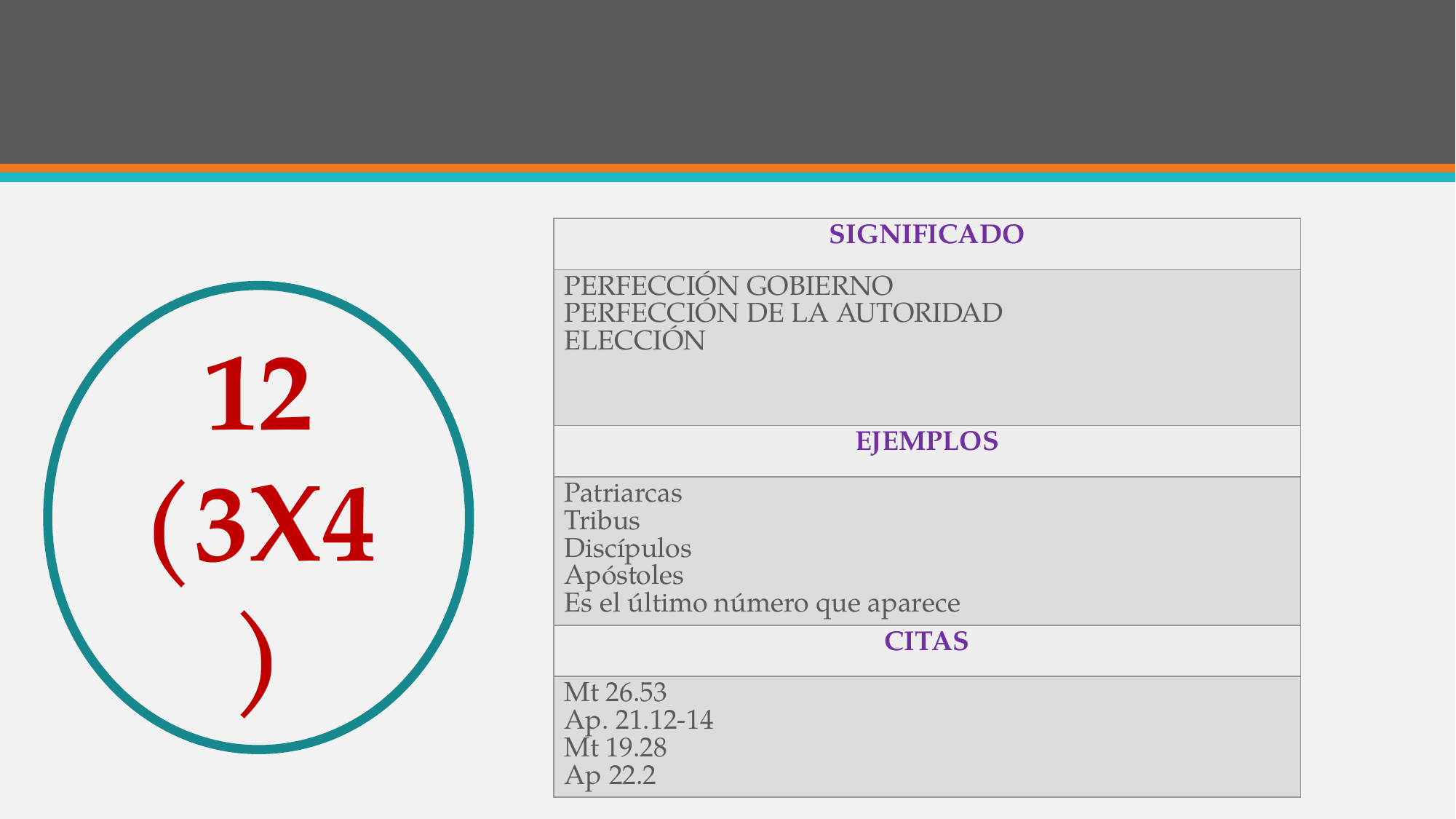

#
| SIGNIFICADO |
| --- |
| PERFECCIÓN GOBIERNO PERFECCIÓN DE LA AUTORIDAD ELECCIÓN |
| EJEMPLOS |
| Patriarcas Tribus Discípulos Apóstoles Es el último número que aparece |
| CITAS |
| Mt 26.53 Ap. 21.12-14 Mt 19.28 Ap 22.2 |
12
(3X4)